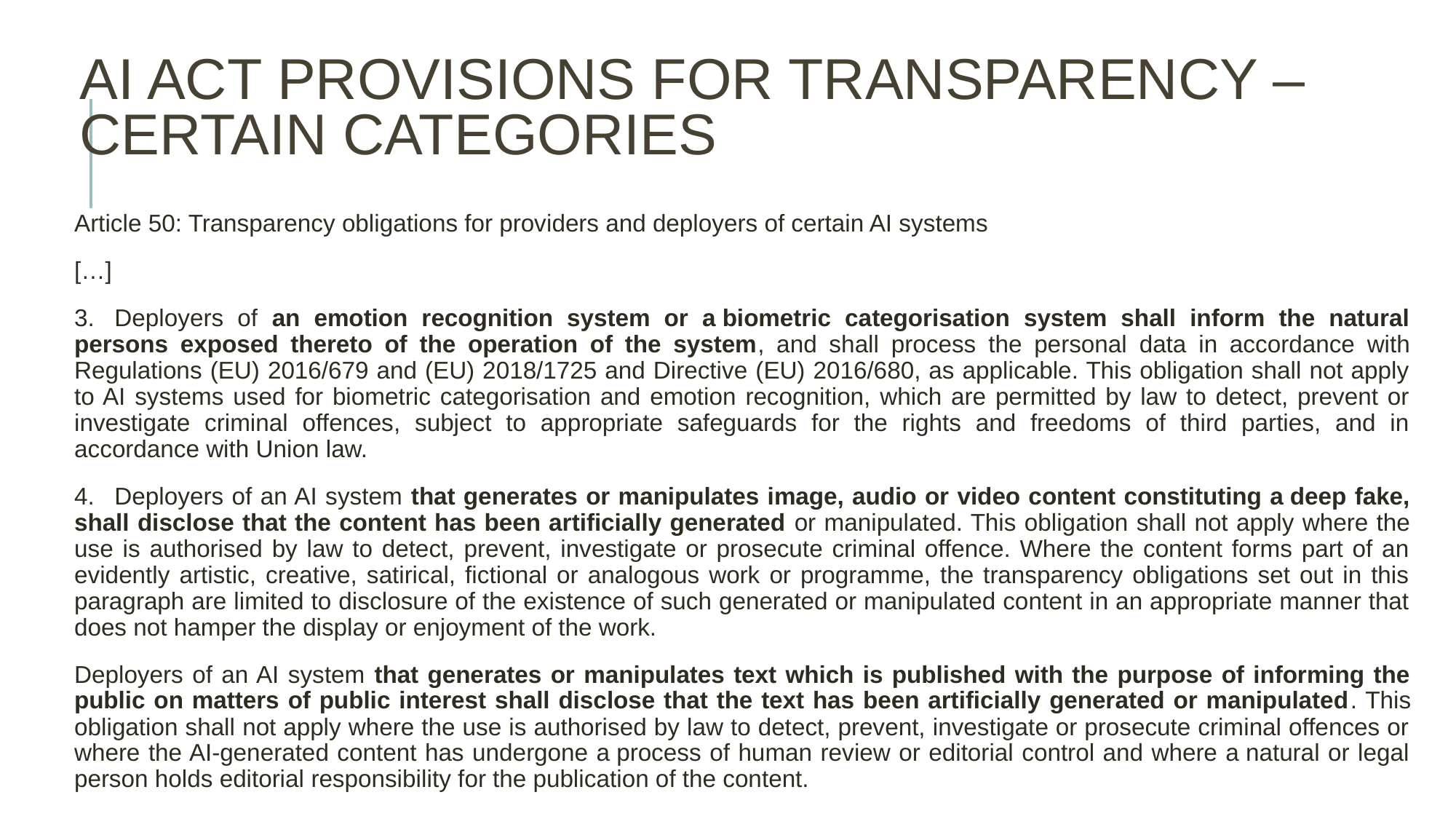

# AI ACT PROVISIONS FOR TRANSPARENCY – CERTAIN CATEGORIES

Article 50: Transparency obligations for providers and deployers of certain AI systems
[…]
3.   Deployers of an emotion recognition system or a biometric categorisation system shall inform the natural persons exposed thereto of the operation of the system, and shall process the personal data in accordance with Regulations (EU) 2016/679 and (EU) 2018/1725 and Directive (EU) 2016/680, as applicable. This obligation shall not apply to AI systems used for biometric categorisation and emotion recognition, which are permitted by law to detect, prevent or investigate criminal offences, subject to appropriate safeguards for the rights and freedoms of third parties, and in accordance with Union law.
4.   Deployers of an AI system that generates or manipulates image, audio or video content constituting a deep fake, shall disclose that the content has been artificially generated or manipulated. This obligation shall not apply where the use is authorised by law to detect, prevent, investigate or prosecute criminal offence. Where the content forms part of an evidently artistic, creative, satirical, fictional or analogous work or programme, the transparency obligations set out in this paragraph are limited to disclosure of the existence of such generated or manipulated content in an appropriate manner that does not hamper the display or enjoyment of the work.
Deployers of an AI system that generates or manipulates text which is published with the purpose of informing the public on matters of public interest shall disclose that the text has been artificially generated or manipulated. This obligation shall not apply where the use is authorised by law to detect, prevent, investigate or prosecute criminal offences or where the AI-generated content has undergone a process of human review or editorial control and where a natural or legal person holds editorial responsibility for the publication of the content.